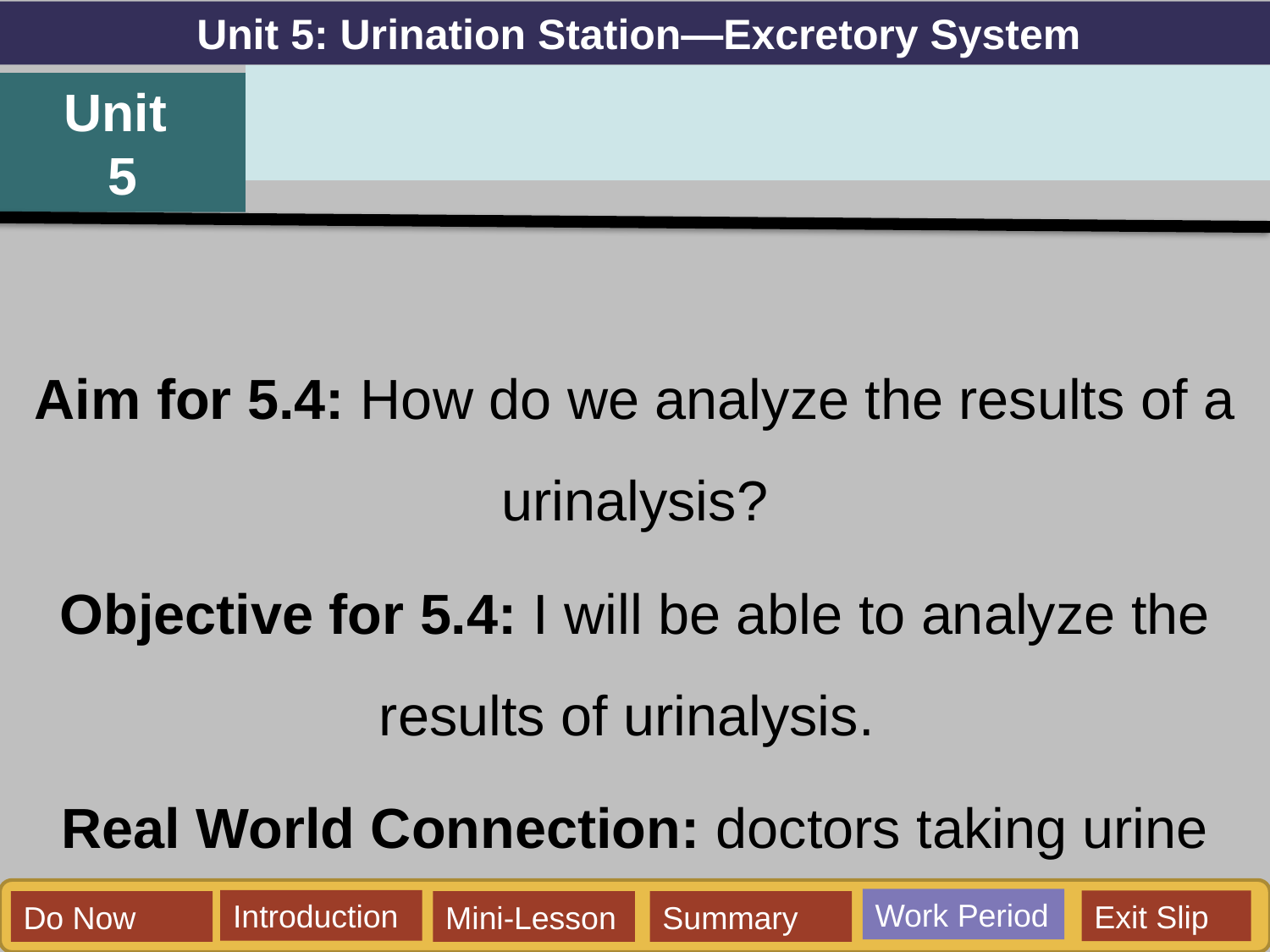

Unit 5: Urination Station—Excretory System

Unit
5

Aim for 5.4: How do we analyze the results of a urinalysis?
Objective for 5.4: I will be able to analyze the results of urinalysis.
Real World Connection: doctors taking urine

Work Period
Exit Slip
Introduction
Do Now
Mini-Lesson
Summary